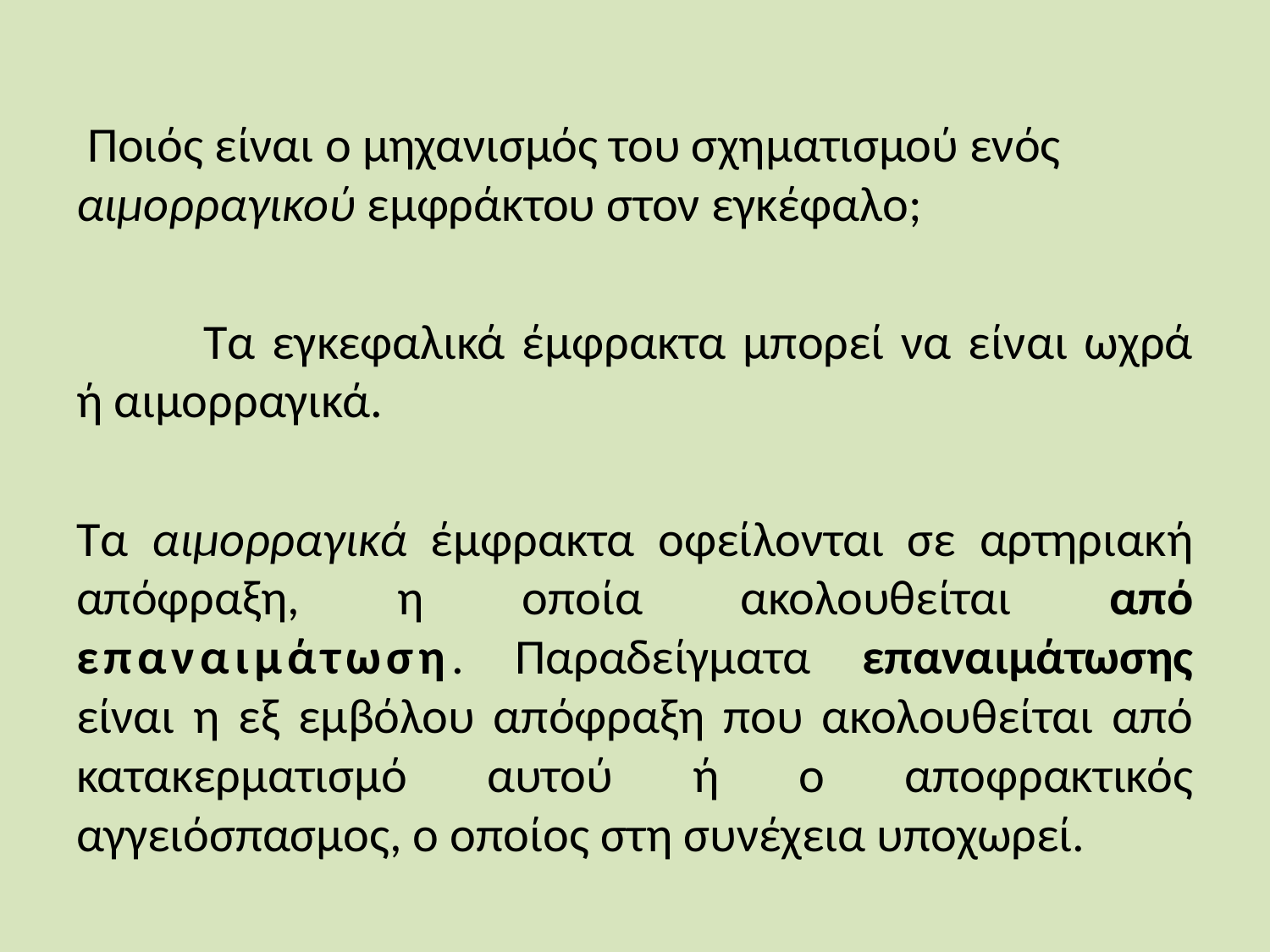

Ποιός είναι ο μηχανισμός του σχηματισμού ενός αιμορραγικού εμφράκτου στον εγκέφαλο;

	Τα εγκεφαλικά έμφρακτα μπορεί να είναι ωχρά ή αιμορραγικά.

Τα αιμορραγικά έμφρακτα οφείλονται σε αρτηριακή απόφραξη, η οποία ακολουθείται από επαναιμάτωση. Παραδείγματα επαναιμάτωσης είναι η εξ εμβόλου απόφραξη που ακολουθείται από κατακερματισμό αυτού ή ο αποφρακτικός αγγειόσπασμος, ο οποίος στη συνέχεια υποχωρεί.